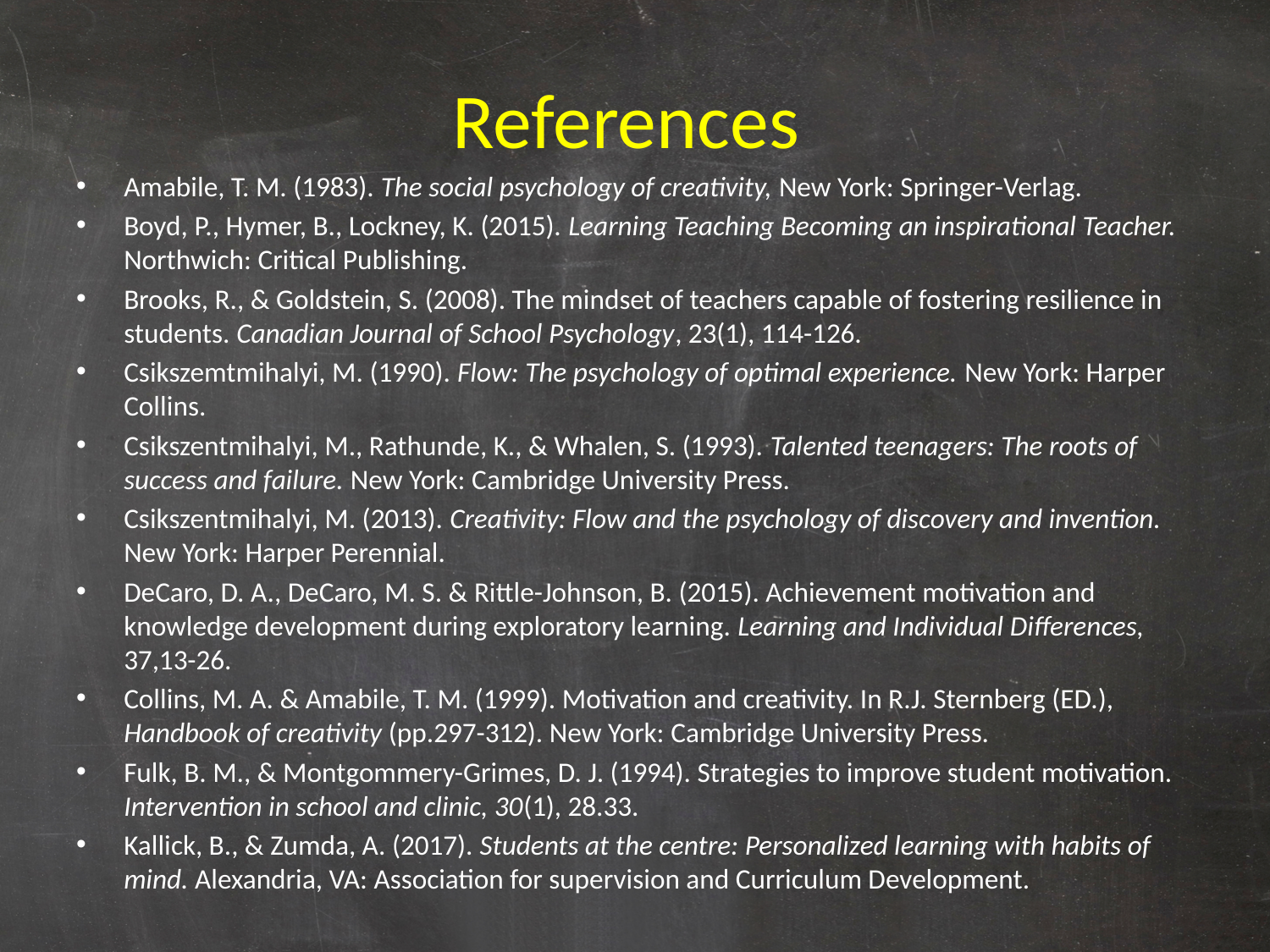

# References
Amabile, T. M. (1983). The social psychology of creativity, New York: Springer-Verlag.
Boyd, P., Hymer, B., Lockney, K. (2015). Learning Teaching Becoming an inspirational Teacher. Northwich: Critical Publishing.
Brooks, R., & Goldstein, S. (2008). The mindset of teachers capable of fostering resilience in students. Canadian Journal of School Psychology, 23(1), 114-126.
Csikszemtmihalyi, M. (1990). Flow: The psychology of optimal experience. New York: Harper Collins.
Csikszentmihalyi, M., Rathunde, K., & Whalen, S. (1993). Talented teenagers: The roots of success and failure. New York: Cambridge University Press.
Csikszentmihalyi, M. (2013). Creativity: Flow and the psychology of discovery and invention. New York: Harper Perennial.
DeCaro, D. A., DeCaro, M. S. & Rittle-Johnson, B. (2015). Achievement motivation and knowledge development during exploratory learning. Learning and Individual Differences, 37,13-26.
Collins, M. A. & Amabile, T. M. (1999). Motivation and creativity. In R.J. Sternberg (ED.), Handbook of creativity (pp.297-312). New York: Cambridge University Press.
Fulk, B. M., & Montgommery-Grimes, D. J. (1994). Strategies to improve student motivation. Intervention in school and clinic, 30(1), 28.33.
Kallick, B., & Zumda, A. (2017). Students at the centre: Personalized learning with habits of mind. Alexandria, VA: Association for supervision and Curriculum Development.